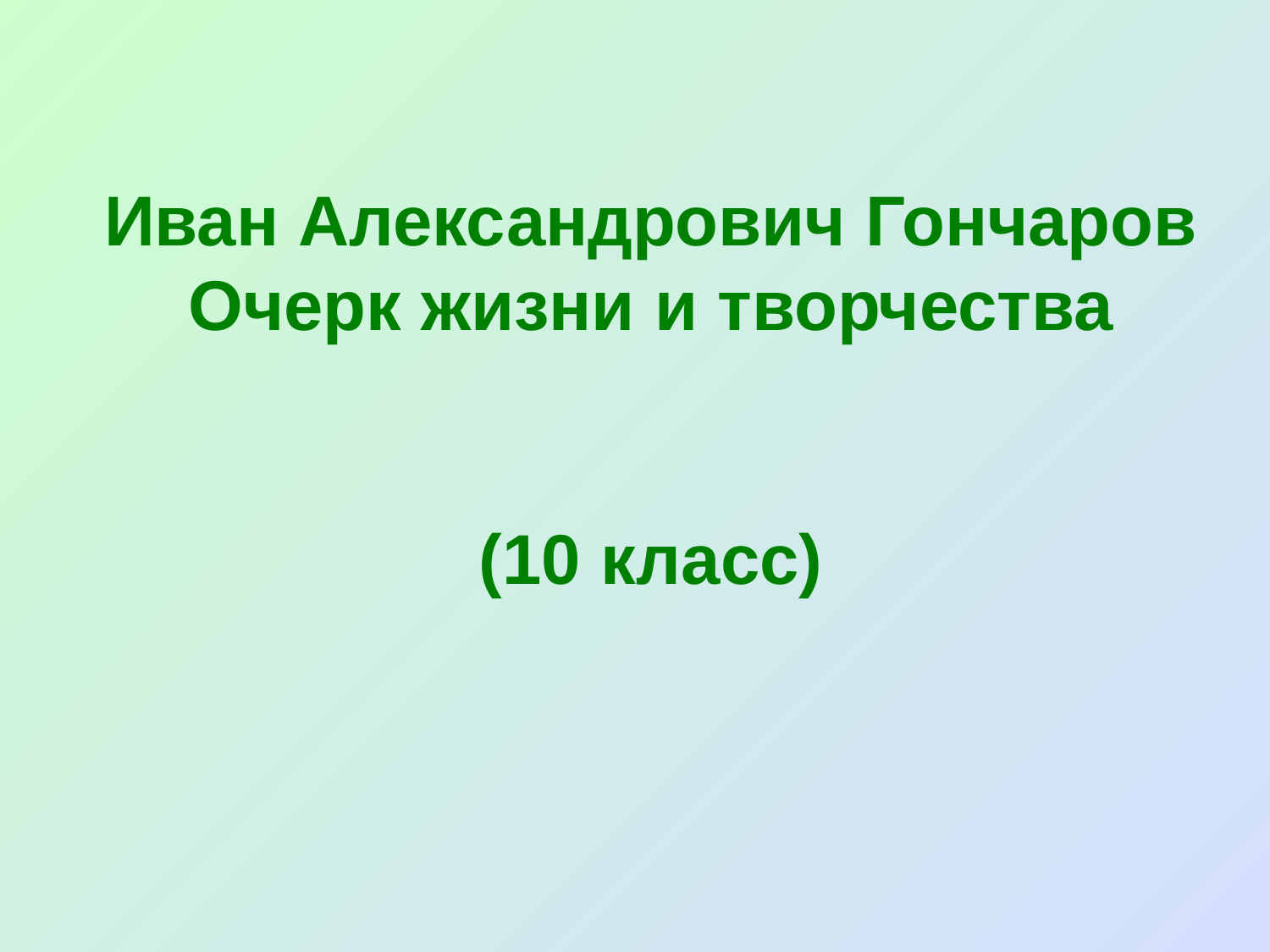

Иван Александрович Гончаров
Очерк жизни и творчества

(10 класс)